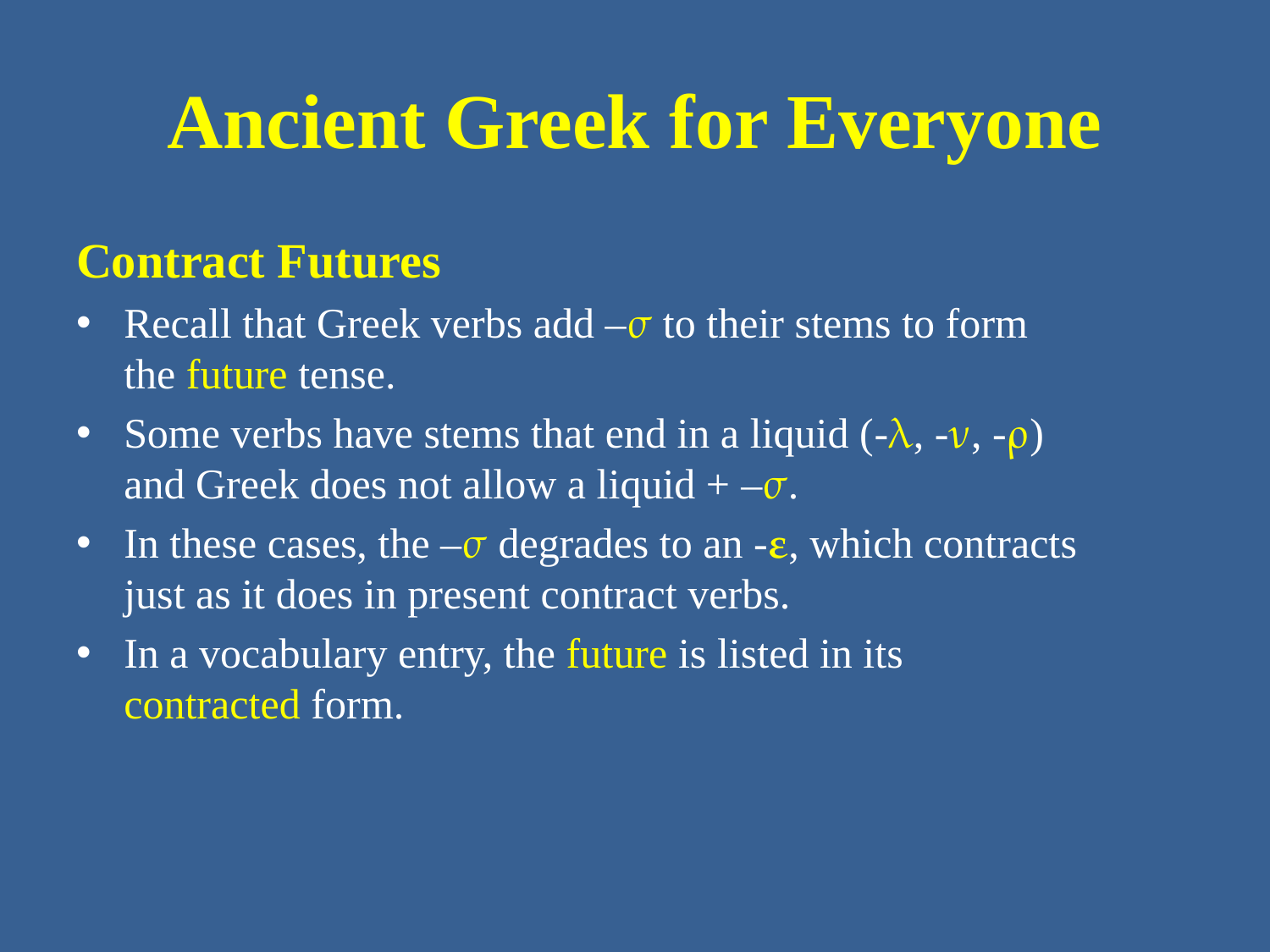

# Ancient Greek for Everyone
Contract Futures
Recall that Greek verbs add –σ to their stems to form the future tense.
Some verbs have stems that end in a liquid (-λ, -ν, -ρ) and Greek does not allow a liquid + –σ.
In these cases, the –σ degrades to an -ε, which contracts just as it does in present contract verbs.
In a vocabulary entry, the future is listed in its contracted form.